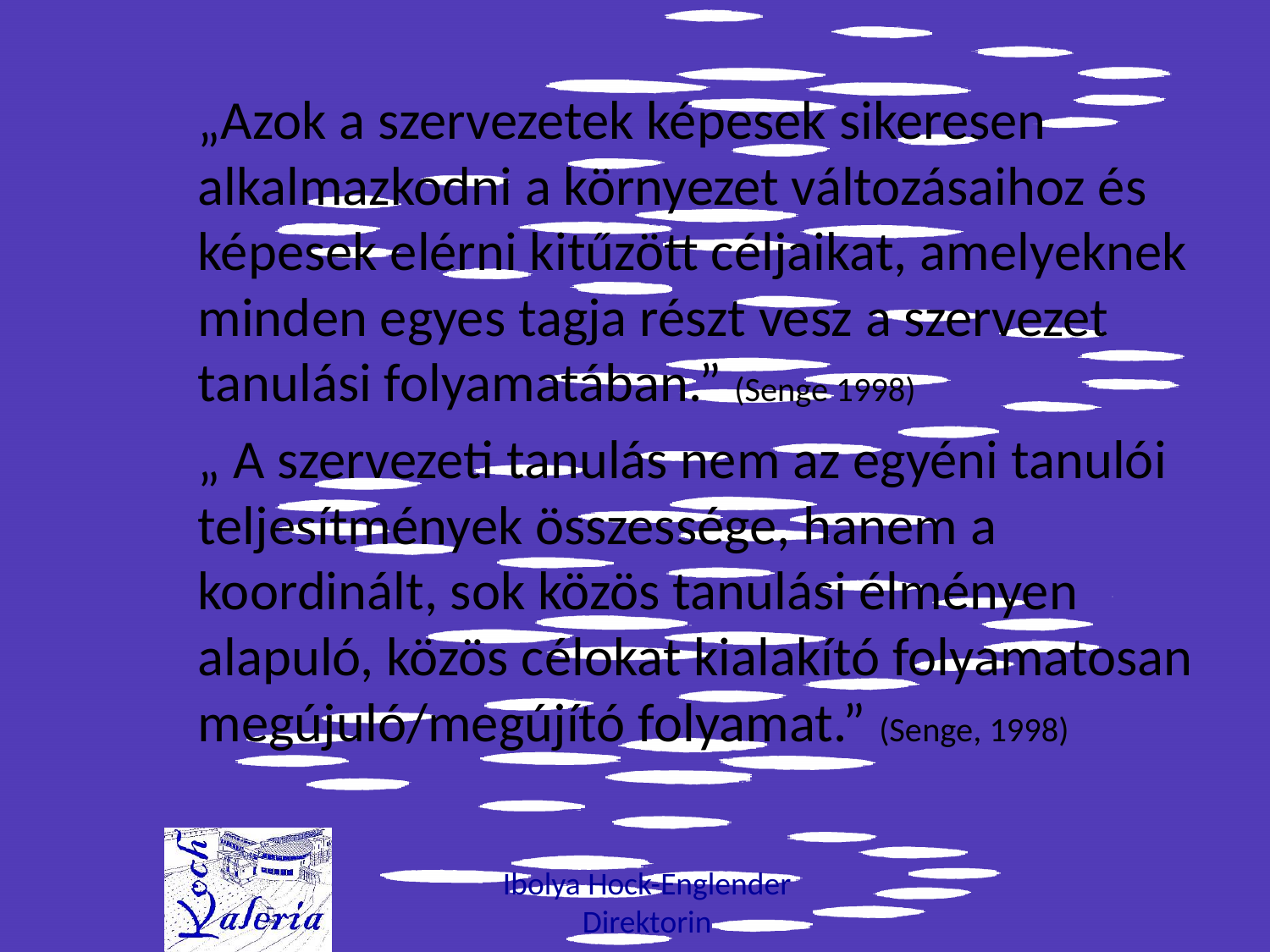

#
„Azok a szervezetek képesek sikeresen alkalmazkodni a környezet változásaihoz és képesek elérni kitűzött céljaikat, amelyeknek minden egyes tagja részt vesz a szervezet tanulási folyamatában.” (Senge 1998)
„ A szervezeti tanulás nem az egyéni tanulói teljesítmények összessége, hanem a koordinált, sok közös tanulási élményen alapuló, közös célokat kialakító folyamatosan megújuló/megújító folyamat.” (Senge, 1998)